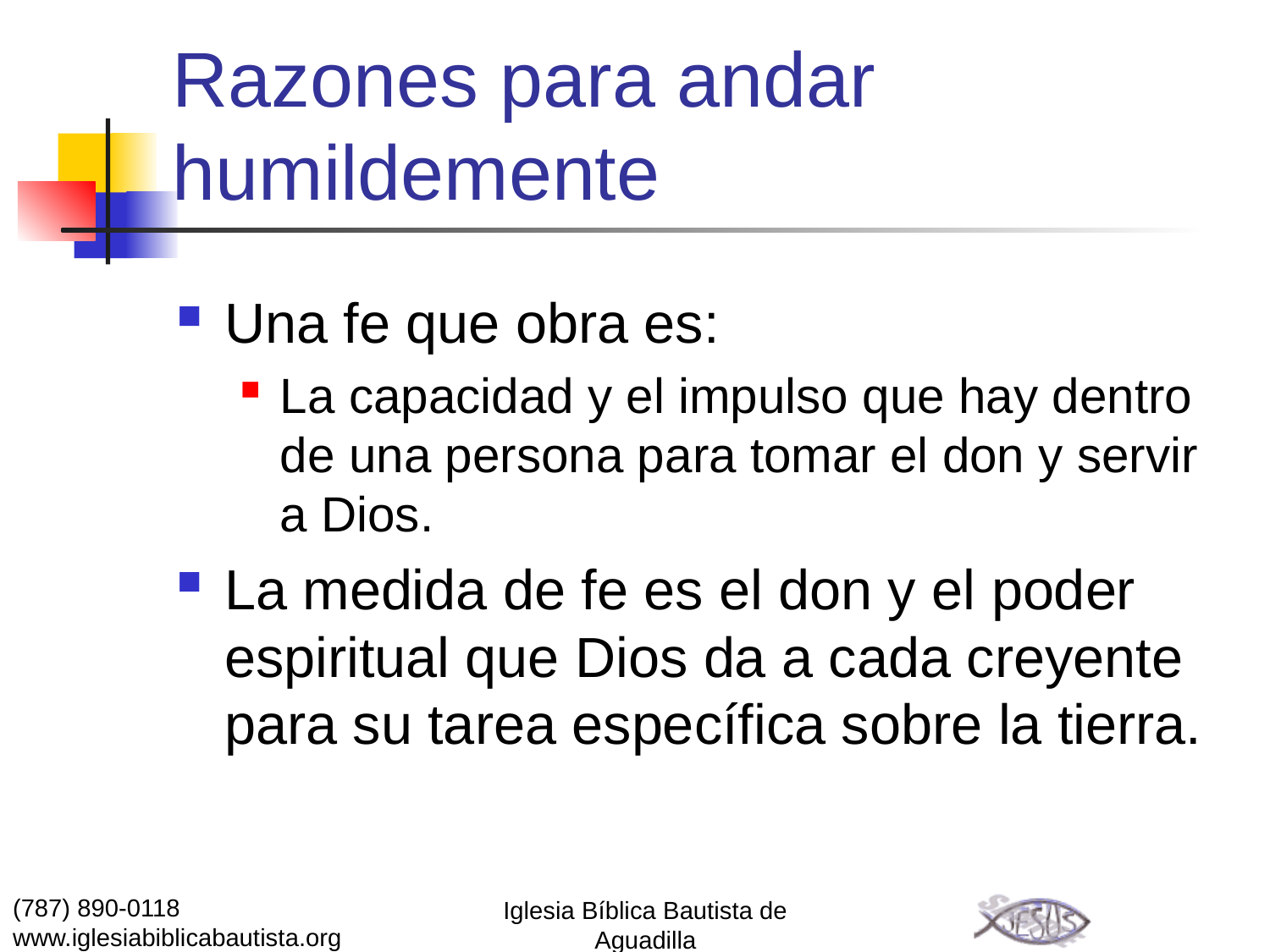

# Razones para andar humildemente
Una fe que obra es:
La capacidad y el impulso que hay dentro de una persona para tomar el don y servir a Dios.
La medida de fe es el don y el poder espiritual que Dios da a cada creyente para su tarea específica sobre la tierra.
(787) 890-0118
www.iglesiabiblicabautista.org
Iglesia Bíblica Bautista de Aguadilla